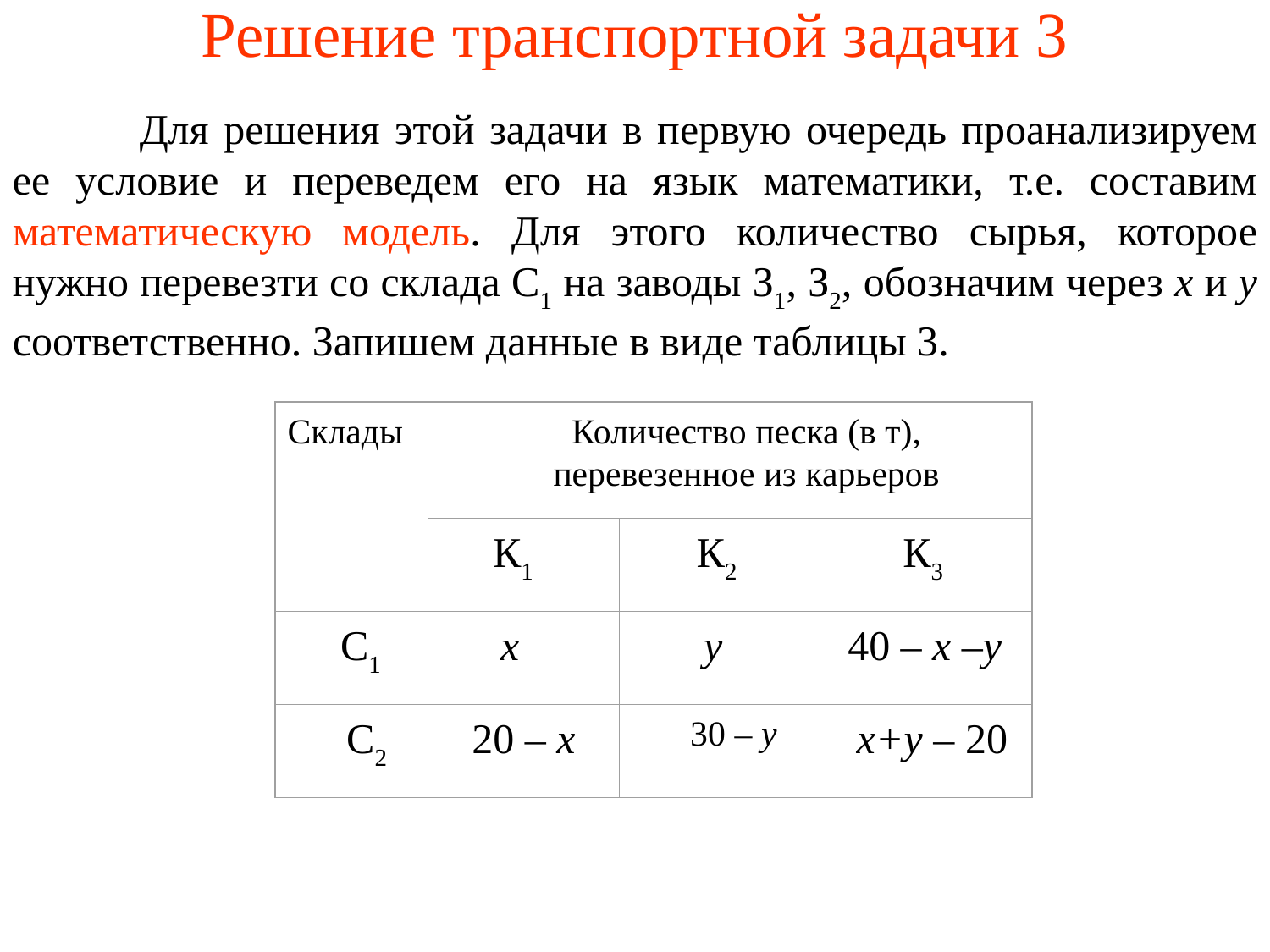

# Решение транспортной задачи 3
	Для решения этой задачи в первую очередь проанализируем ее условие и переведем его на язык математики, т.е. составим математическую модель. Для этого количество сырья, которое нужно перевезти со склада С1 на заводы З1, З2, обозначим через x и y соответственно. Запишем данные в виде таблицы 3.

 Склады

Количество песка (в т), перевезенное из карьеров

       К1

         К2

         К3

       С1

           x

              y

40 – x –y

           С2

20 – x

           30 – y

  x+y – 20